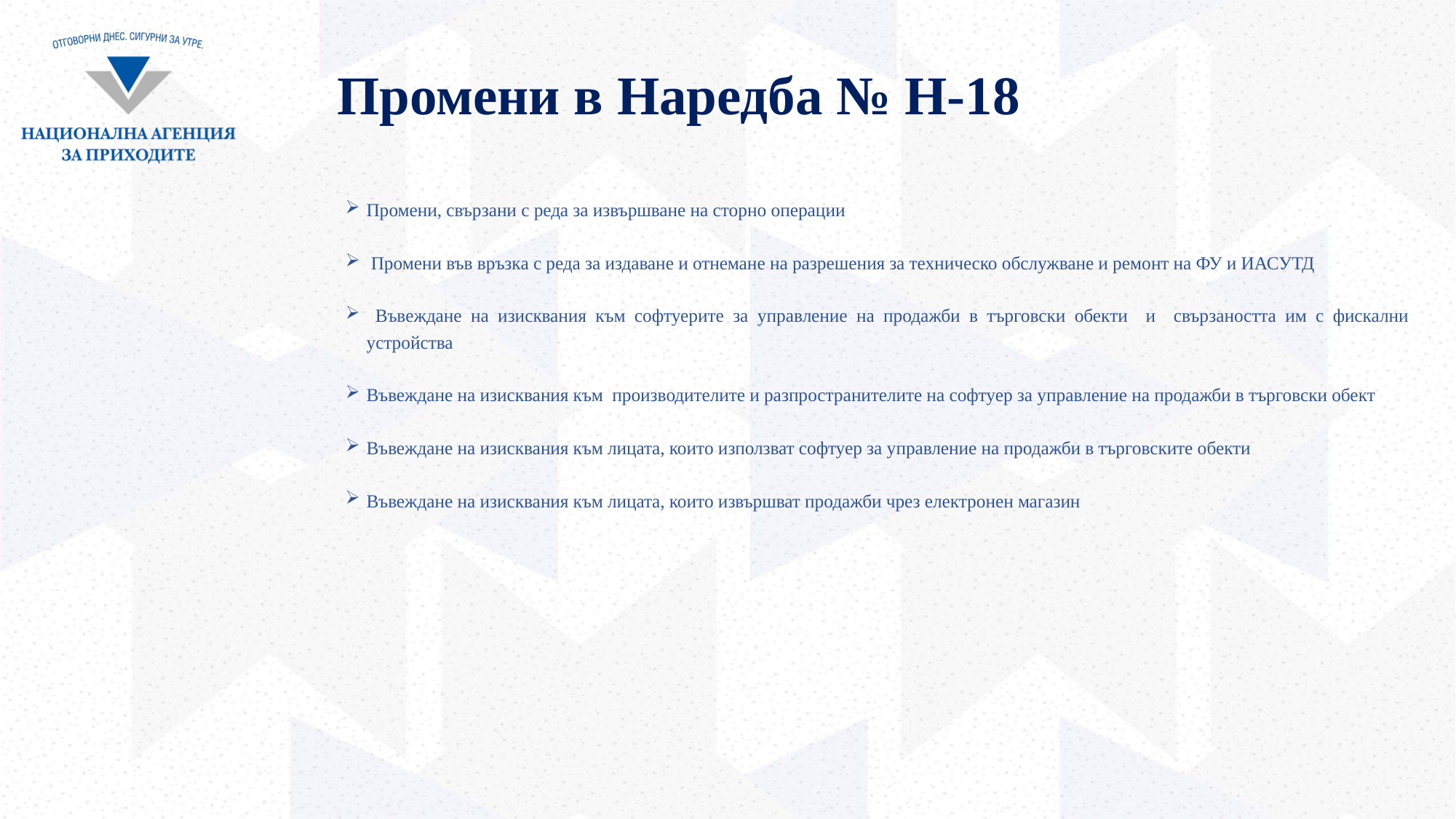

# Промени в Наредба № Н-18
Промени, свързани с реда за извършване на сторно операции

 Промени във връзка с реда за издаване и отнемане на разрешения за техническо обслужване и ремонт на ФУ и ИАСУТД

 Въвеждане на изисквания към софтуерите за управление на продажби в търговски обекти  и  свързаността им с фискални устройства

Въвеждане на изисквания към  производителите и разпространителите на софтуер за управление на продажби в търговски обект

Въвеждане на изисквания към лицата, които използват софтуер за управление на продажби в търговските обекти

Въвеждане на изисквания към лицата, които извършват продажби чрез електронен магазин